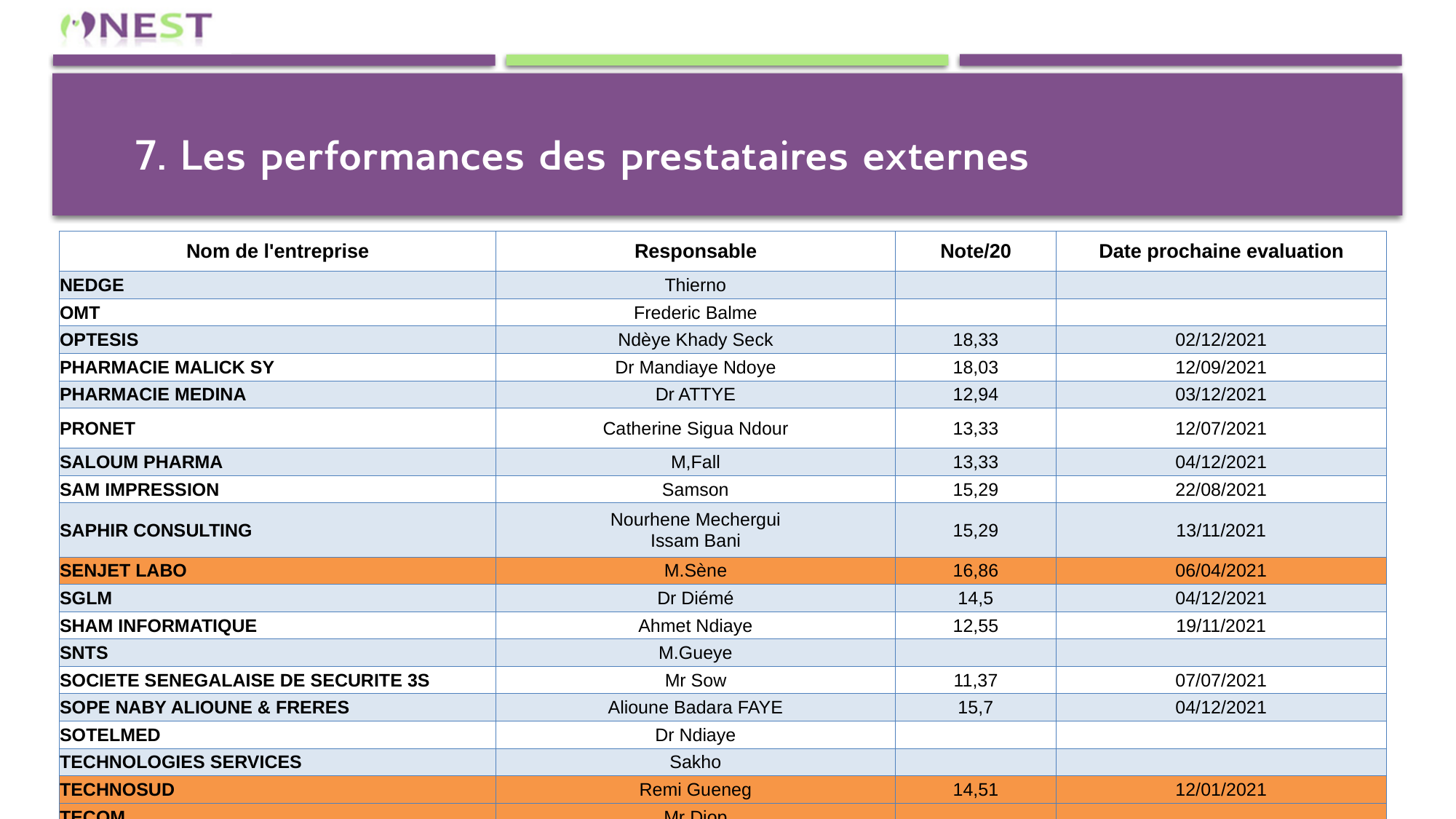

# 7. Les performances des prestataires externes
| Nom de l'entreprise | Responsable | Note/20 | Date prochaine evaluation |
| --- | --- | --- | --- |
| NEDGE | Thierno |  |  |
| OMT | Frederic Balme |  |  |
| OPTESIS | Ndèye Khady Seck | 18,33 | 02/12/2021 |
| PHARMACIE MALICK SY | Dr Mandiaye Ndoye | 18,03 | 12/09/2021 |
| PHARMACIE MEDINA | Dr ATTYE | 12,94 | 03/12/2021 |
| PRONET | Catherine Sigua Ndour | 13,33 | 12/07/2021 |
| SALOUM PHARMA | M,Fall | 13,33 | 04/12/2021 |
| SAM IMPRESSION | Samson | 15,29 | 22/08/2021 |
| SAPHIR CONSULTING | Nourhene Mechergui Issam Bani | 15,29 | 13/11/2021 |
| SENJET LABO | M.Sène | 16,86 | 06/04/2021 |
| SGLM | Dr Diémé | 14,5 | 04/12/2021 |
| SHAM INFORMATIQUE | Ahmet Ndiaye | 12,55 | 19/11/2021 |
| SNTS | M.Gueye |  |  |
| SOCIETE SENEGALAISE DE SECURITE 3S | Mr Sow | 11,37 | 07/07/2021 |
| SOPE NABY ALIOUNE & FRERES | Alioune Badara FAYE | 15,7 | 04/12/2021 |
| SOTELMED | Dr Ndiaye |  |  |
| TECHNOLOGIES SERVICES | Sakho |  |  |
| TECHNOSUD | Remi Gueneg | 14,51 | 12/01/2021 |
| TECOM | Mr Diop |  |  |
| VALDAFRIQUE | Fatou Ngingue Faye | 14,9 | 15/02/2021 |